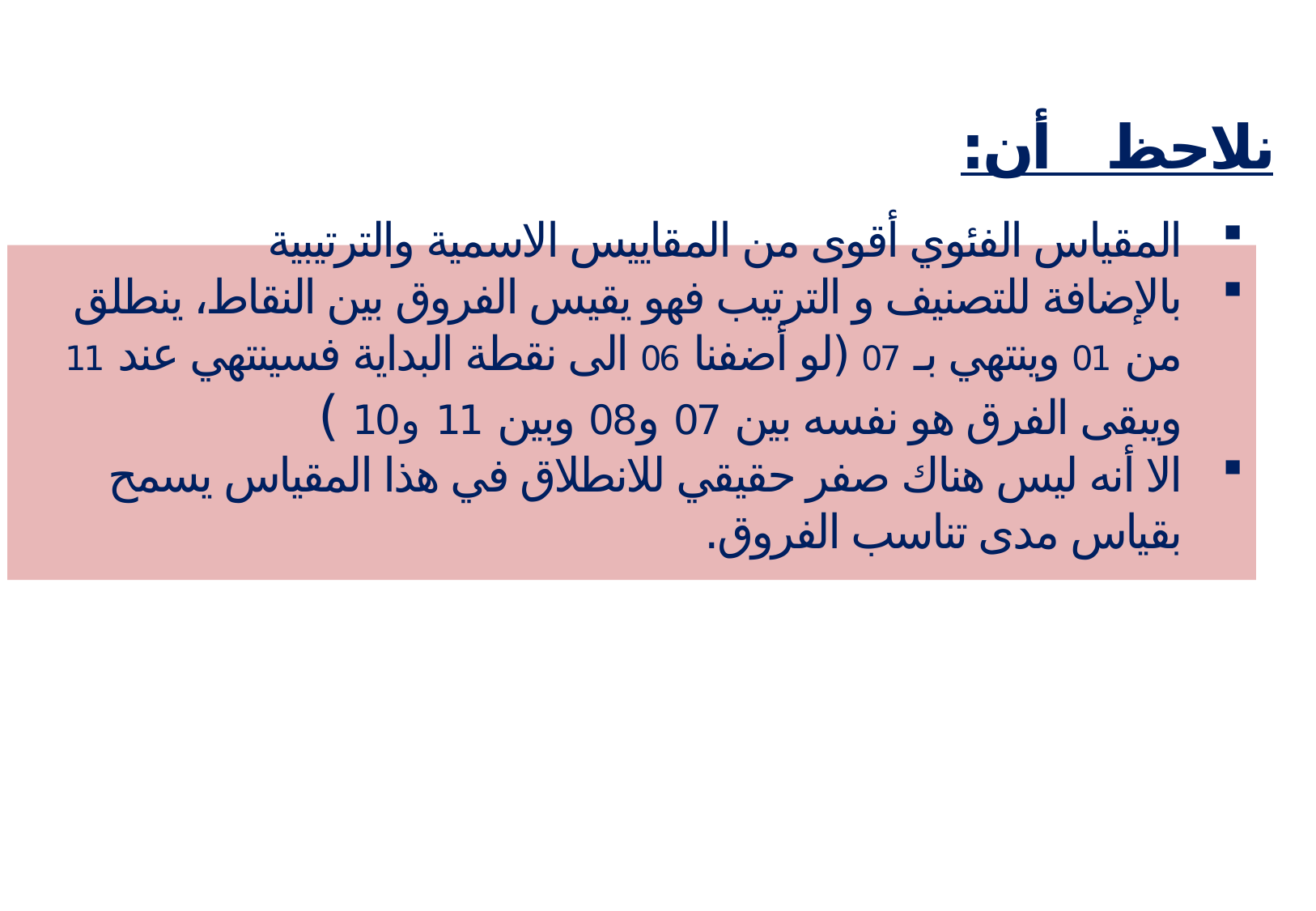

نلاحظ   أن:
المقياس الفئوي أقوى من المقاييس الاسمية والترتيبية
بالإضافة للتصنيف و الترتيب فهو يقيس الفروق بين النقاط، ينطلق من 01 وينتهي بـ 07 (لو أضفنا 06 الى نقطة البداية فسينتهي عند 11 ويبقى الفرق هو نفسه بين 07 و08 وبين 11 و10 )
الا أنه ليس هناك صفر حقيقي للانطلاق في هذا المقياس يسمح بقياس مدى تناسب الفروق.

17